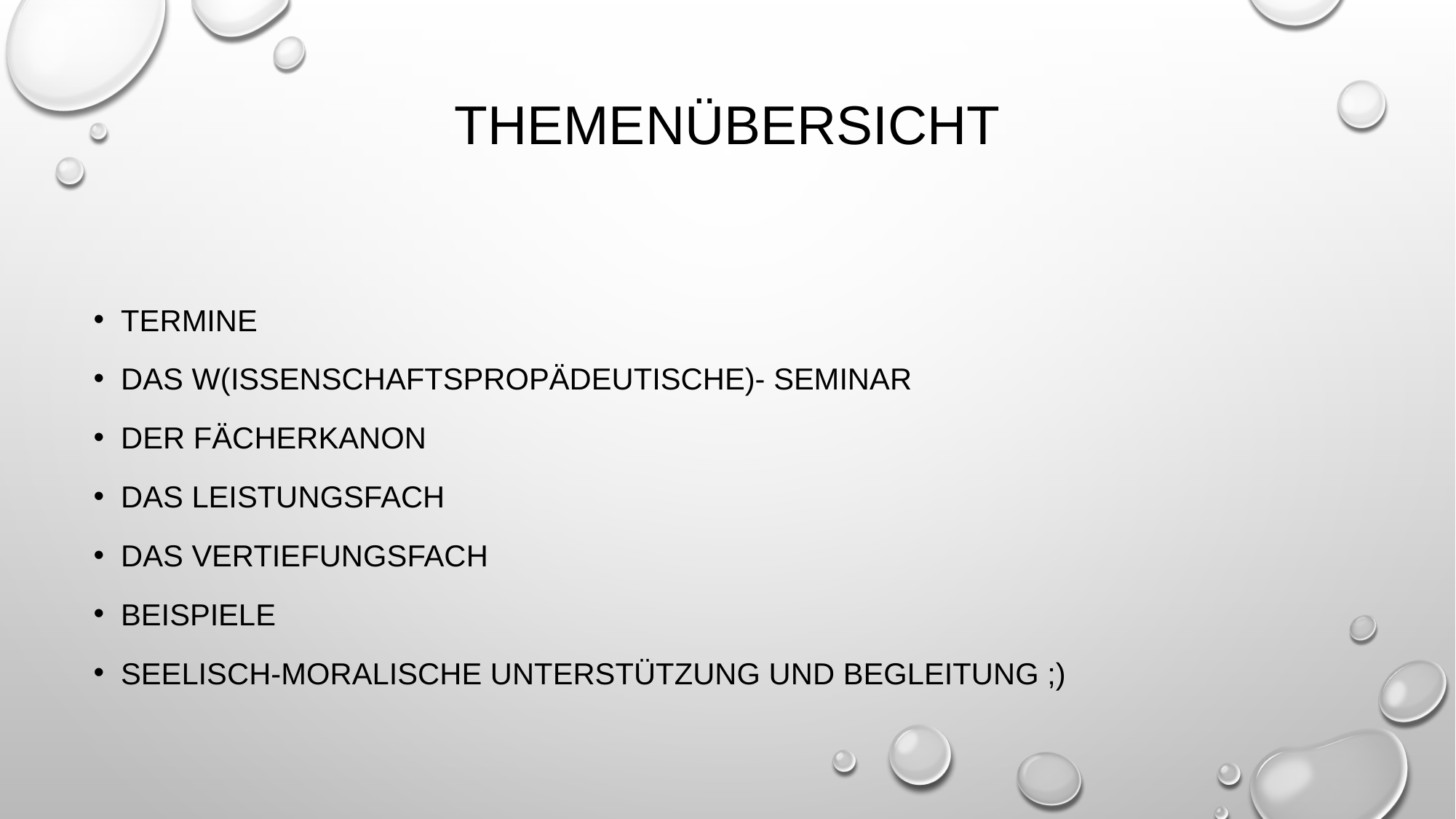

# Themenübersicht
Termine
Das W(issenschaftspropädeutische)- Seminar
Der Fächerkanon
Das Leistungsfach
Das Vertiefungsfach
Beispiele
Seelisch-Moralische Unterstützung und Begleitung ;)